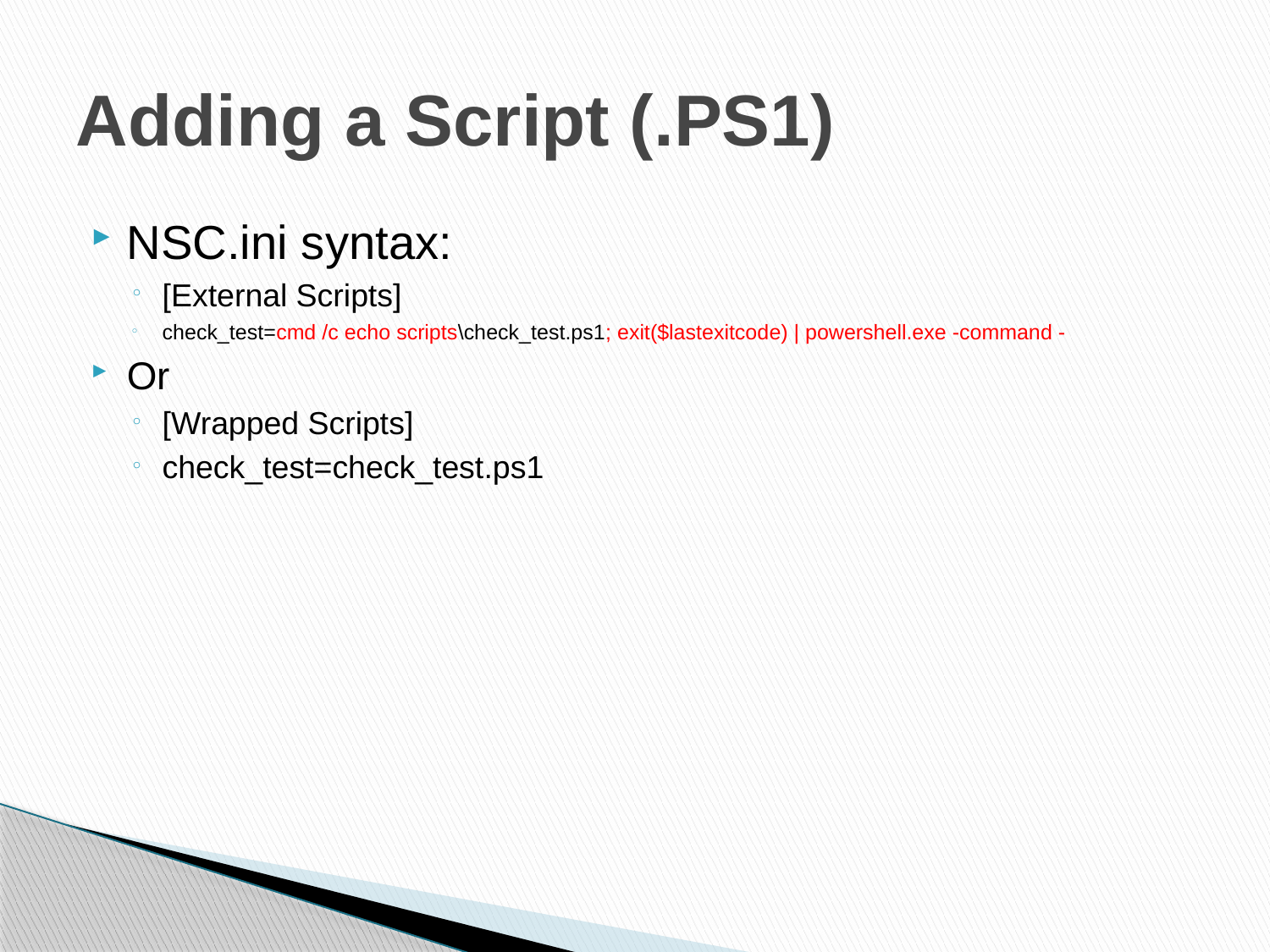

# Adding a Script (.PS1)
NSC.ini syntax:
[External Scripts]
check_test=cmd /c echo scripts\check_test.ps1; exit($lastexitcode) | powershell.exe -command -
Or
[Wrapped Scripts]
check_test=check_test.ps1